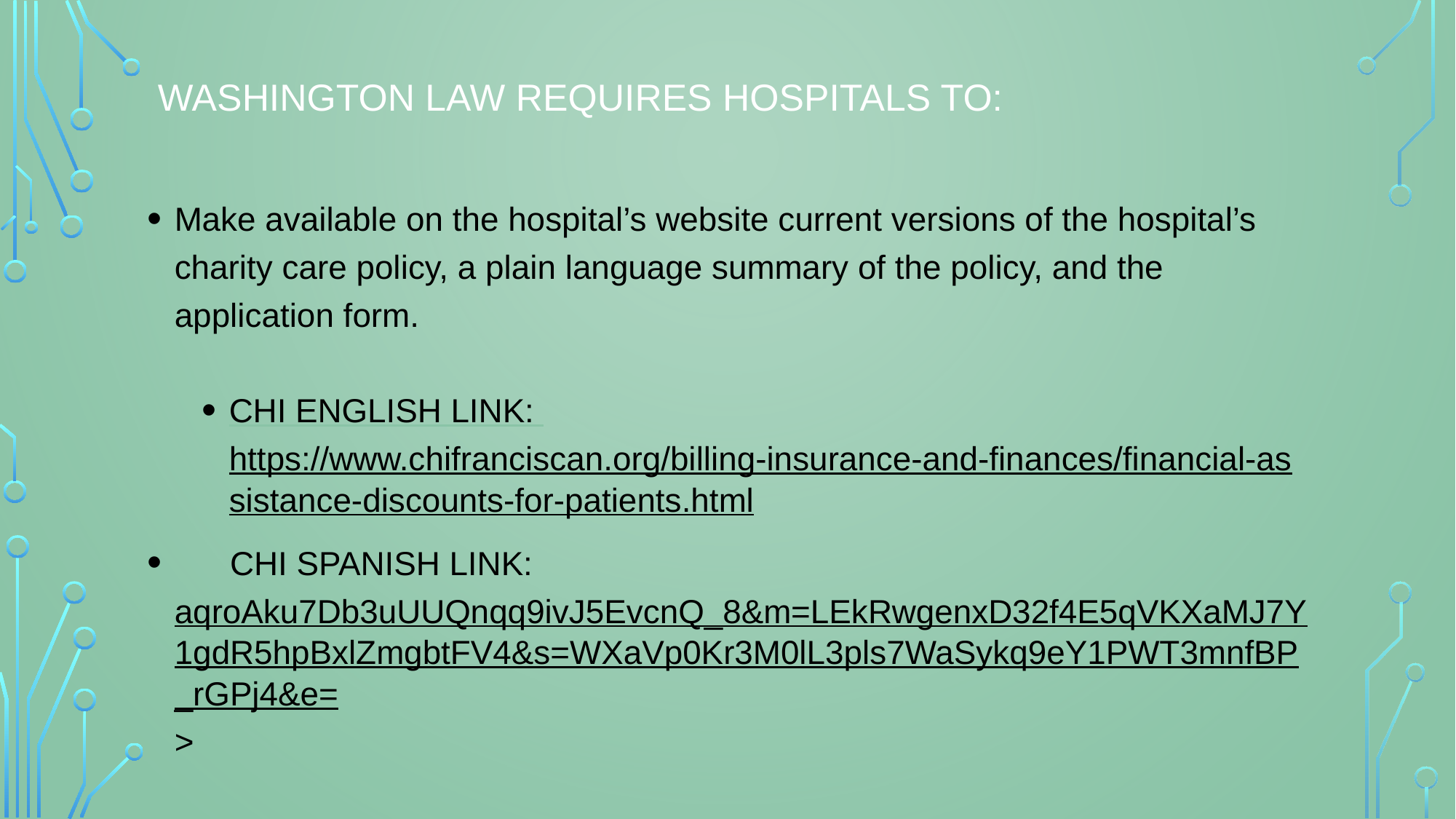

# Washington LAW REQUIRES HOSPITALS TO:
Make available on the hospital’s website current versions of the hospital’s charity care policy, a plain language summary of the policy, and the application form.
CHI ENGLISH LINK: https://www.chifranciscan.org/billing-insurance-and-finances/financial-assistance-discounts-for-patients.html
      CHI SPANISH LINK:    aqroAku7Db3uUUQnqq9ivJ5EvcnQ_8&m=LEkRwgenxD32f4E5qVKXaMJ7Y1gdR5hpBxlZmgbtFV4&s=WXaVp0Kr3M0lL3pls7WaSykq9eY1PWT3mnfBP_rGPj4&e=>
MULTICARE LINK: https://www.multicare.org/financial-assistance/